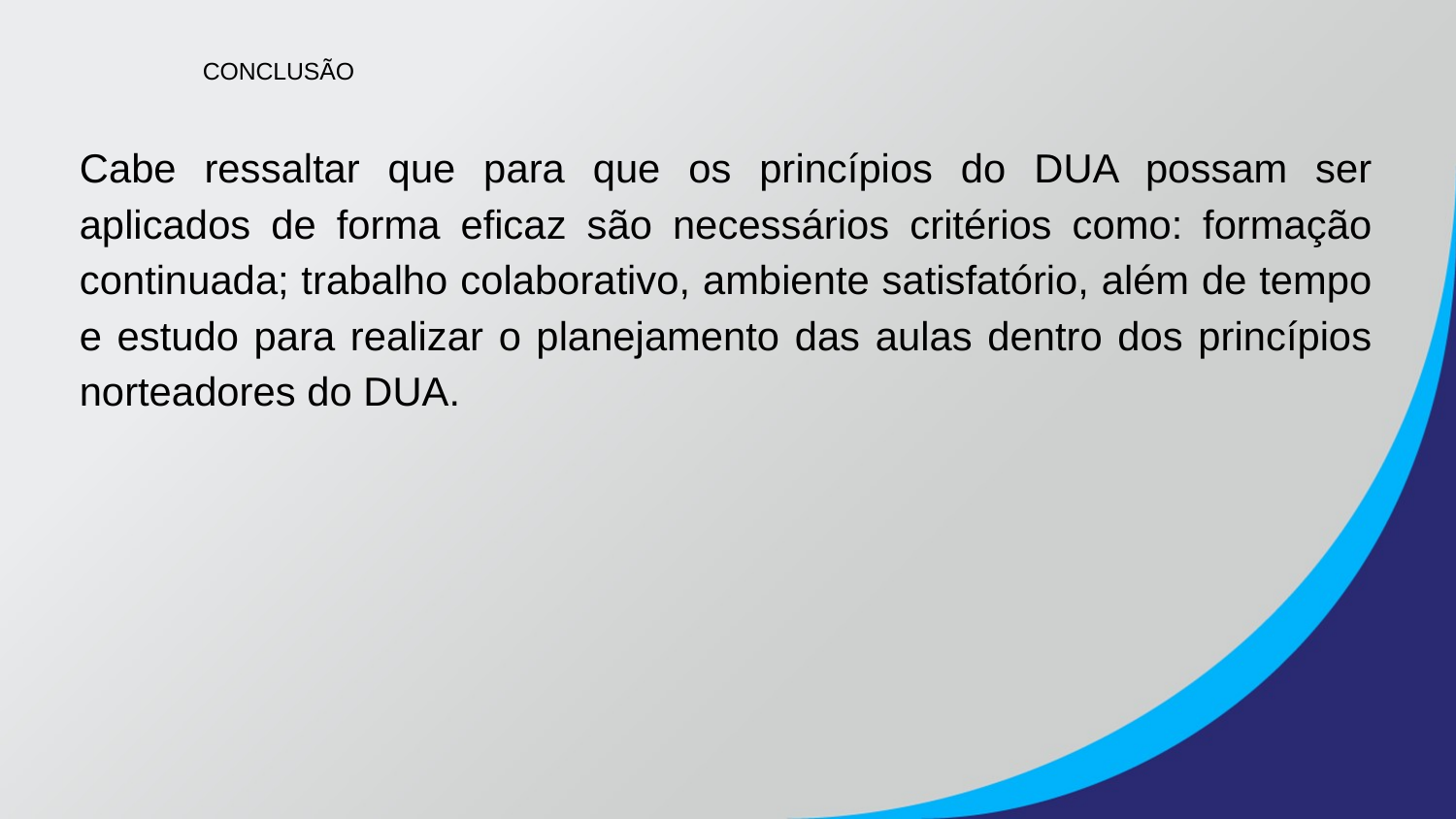

# CONCLUSÃO
Cabe ressaltar que para que os princípios do DUA possam ser aplicados de forma eficaz são necessários critérios como: formação continuada; trabalho colaborativo, ambiente satisfatório, além de tempo e estudo para realizar o planejamento das aulas dentro dos princípios norteadores do DUA.